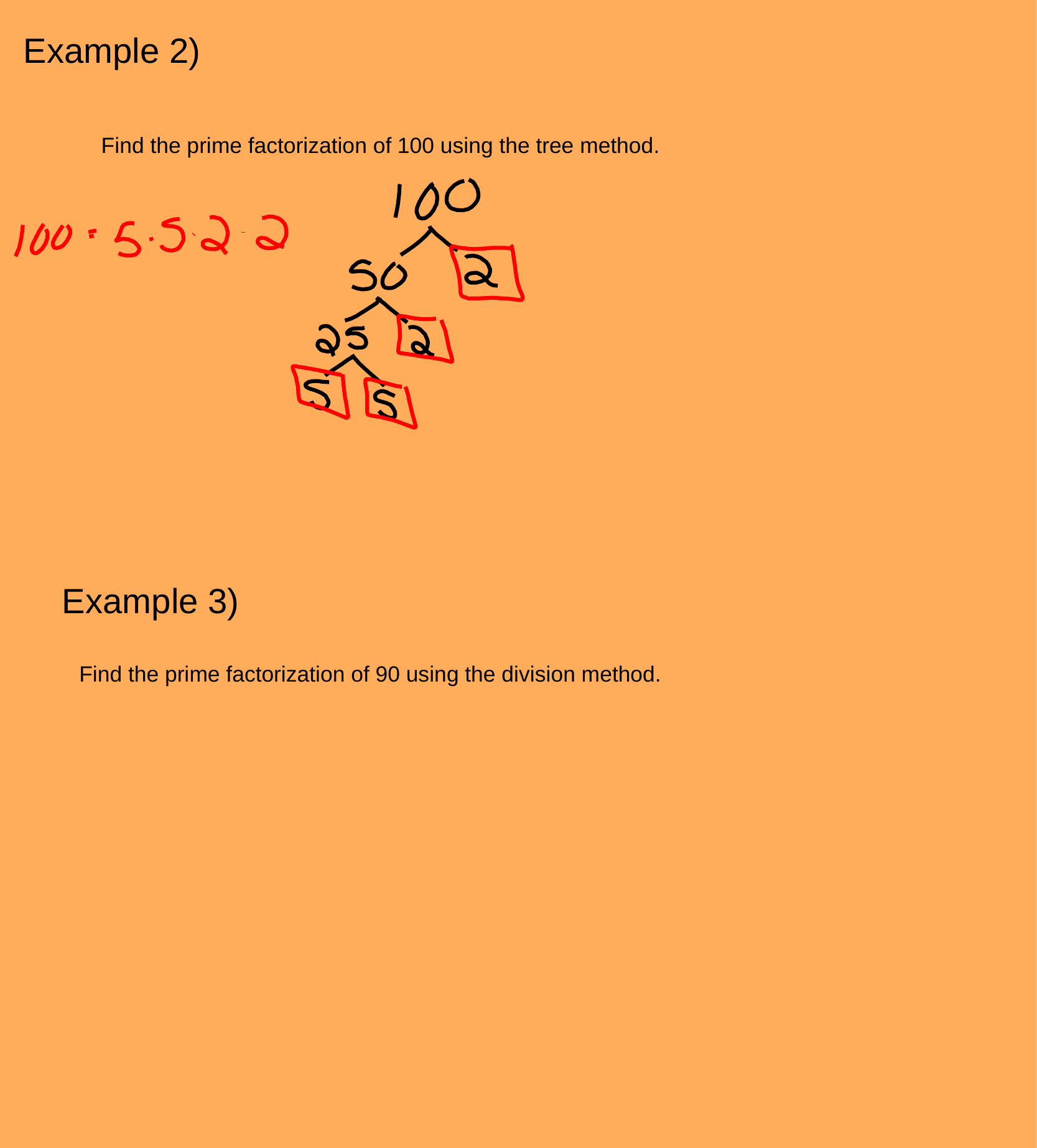

Example 2)
Find the prime factorization of 100 using the tree method.

Example 3)
Find the prime factorization of 90 using the division method.